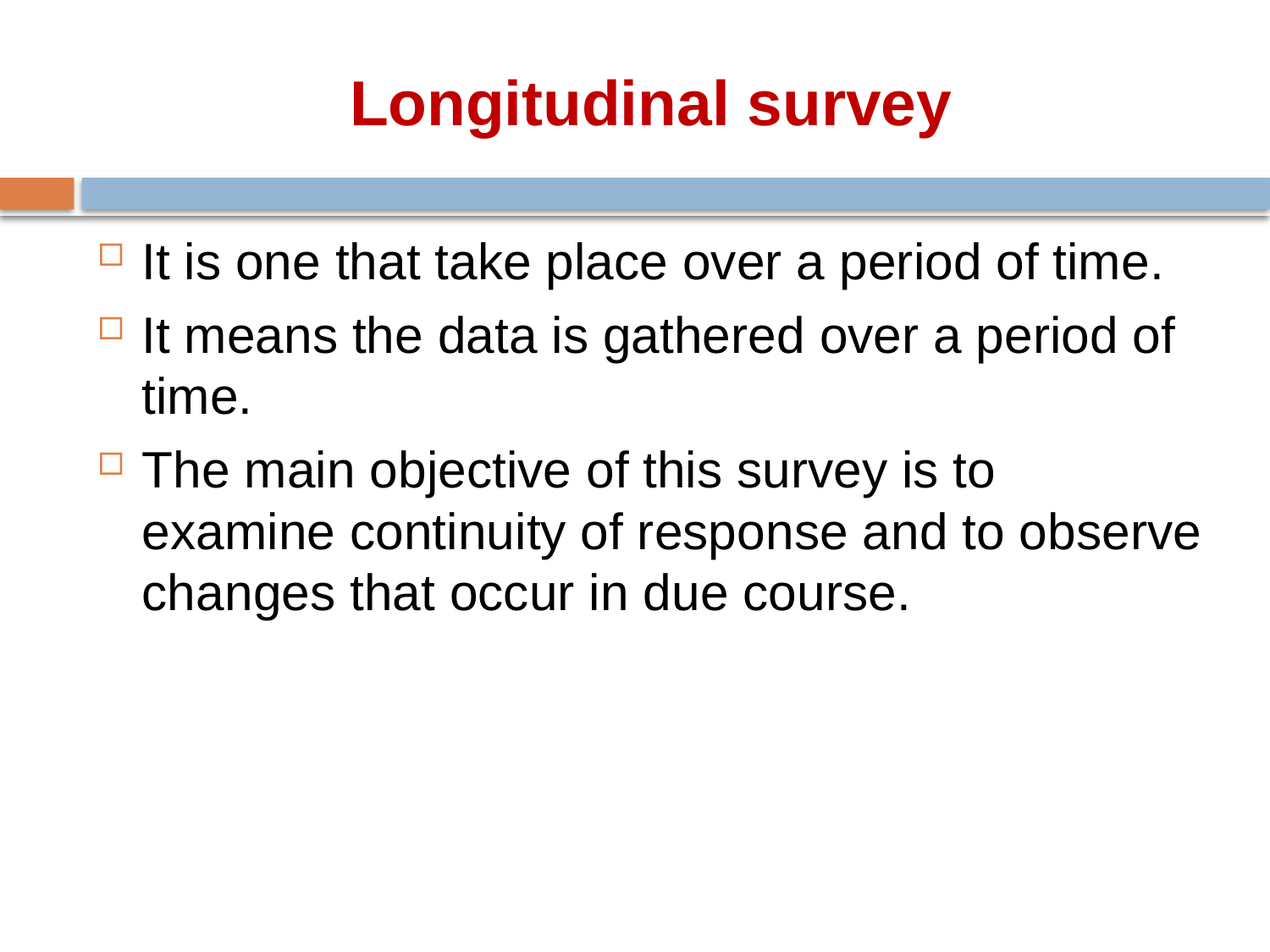

# Longitudinal survey
It is one that take place over a period of time.
It means the data is gathered over a period of time.
The main objective of this survey is to examine continuity of response and to observe changes that occur in due course.